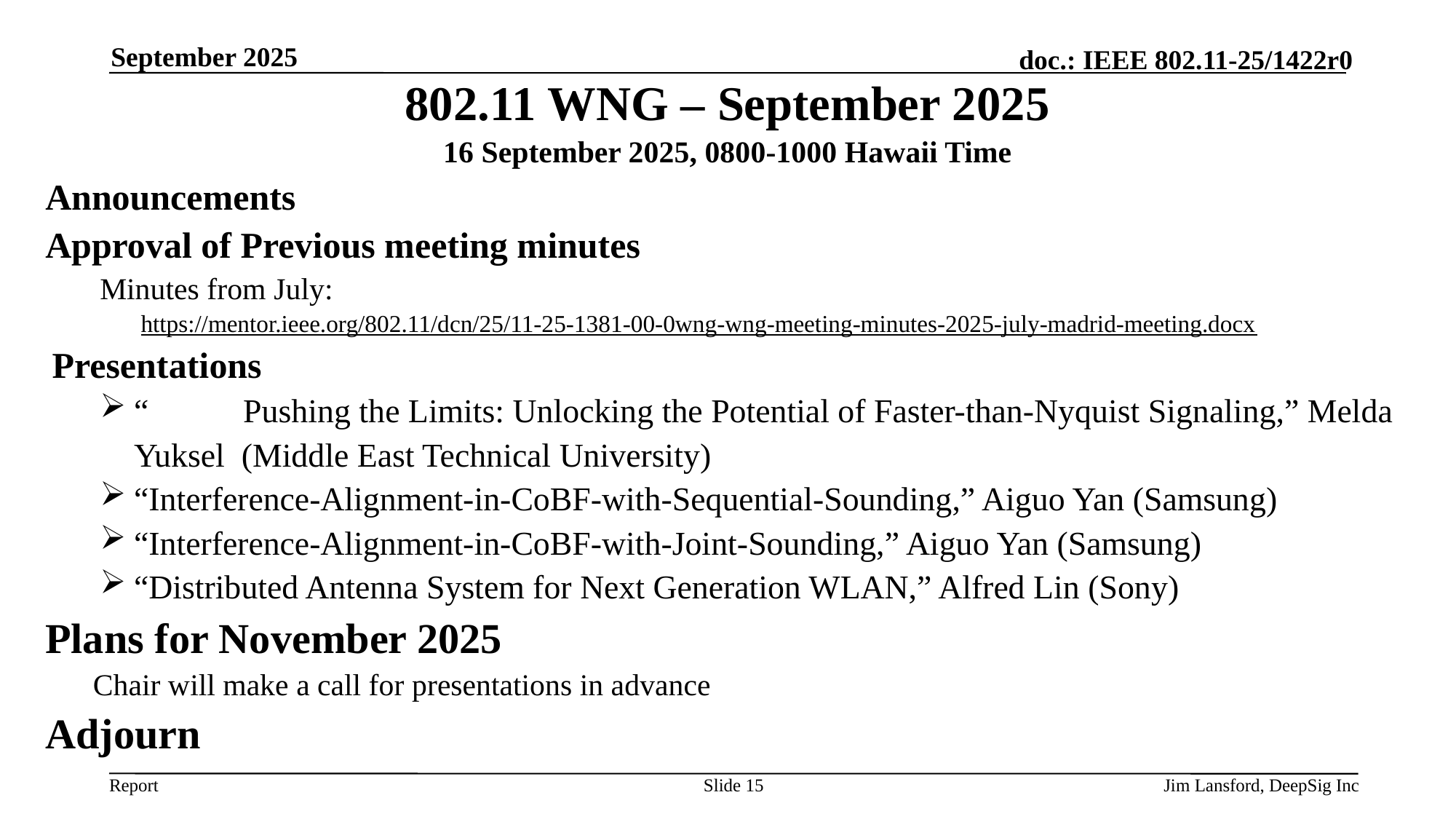

September 2025
# 802.11 WNG – September 2025
16 September 2025, 0800-1000 Hawaii Time
Announcements
Approval of Previous meeting minutes
Minutes from July:
https://mentor.ieee.org/802.11/dcn/25/11-25-1381-00-0wng-wng-meeting-minutes-2025-july-madrid-meeting.docx
Presentations
“	Pushing the Limits: Unlocking the Potential of Faster-than-Nyquist Signaling,” Melda Yuksel  (Middle East Technical University)
“Interference-Alignment-in-CoBF-with-Sequential-Sounding,” Aiguo Yan (Samsung)
“Interference-Alignment-in-CoBF-with-Joint-Sounding,” Aiguo Yan (Samsung)
“Distributed Antenna System for Next Generation WLAN,” Alfred Lin (Sony)
Plans for November 2025
Chair will make a call for presentations in advance
Adjourn
Current agenda is 11-25/1425r0
Slide 15
Jim Lansford, DeepSig Inc